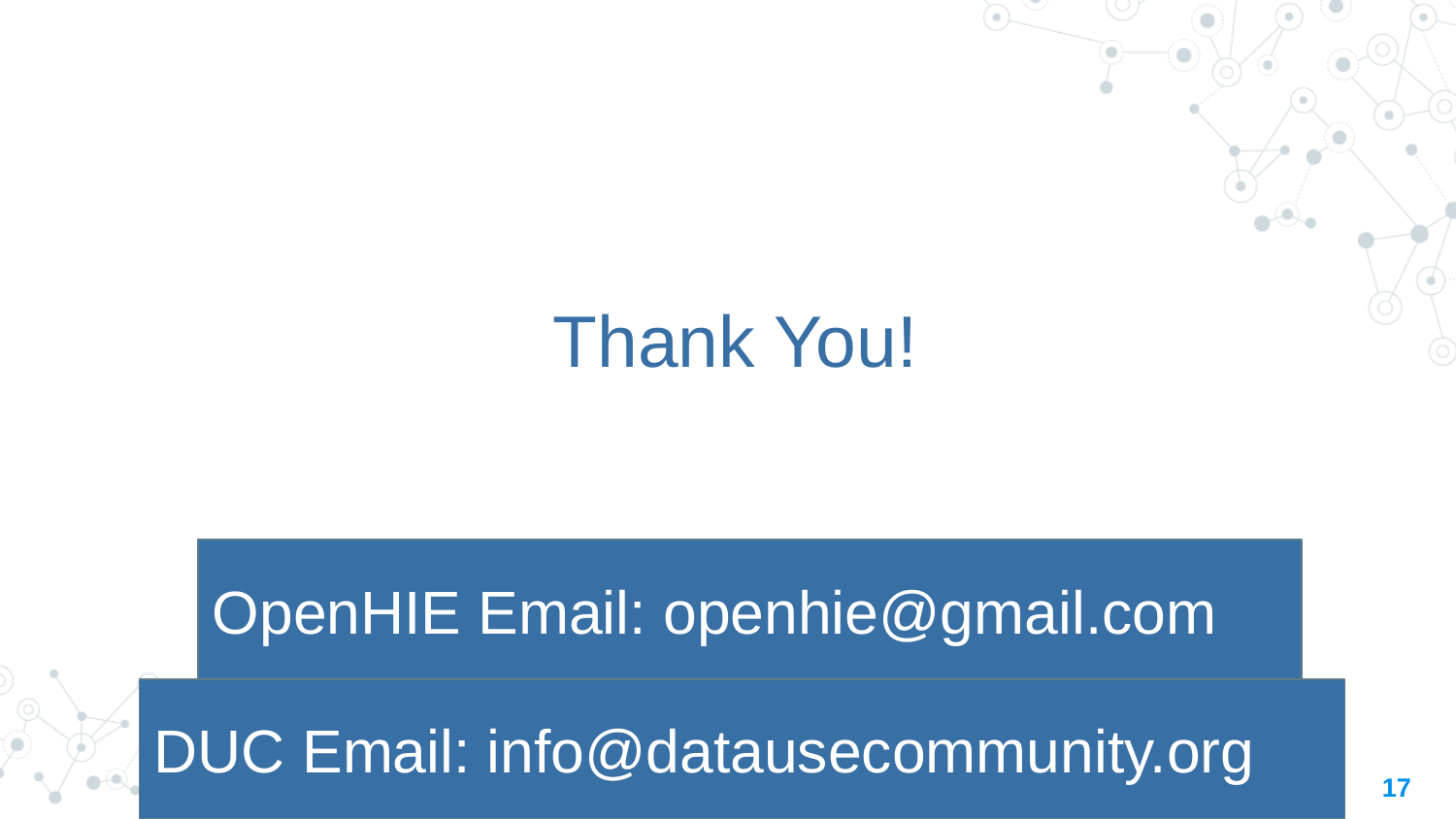

# Thank You!
OpenHIE Email: openhie@gmail.com

DUC Email: info@datausecommunity.org
17